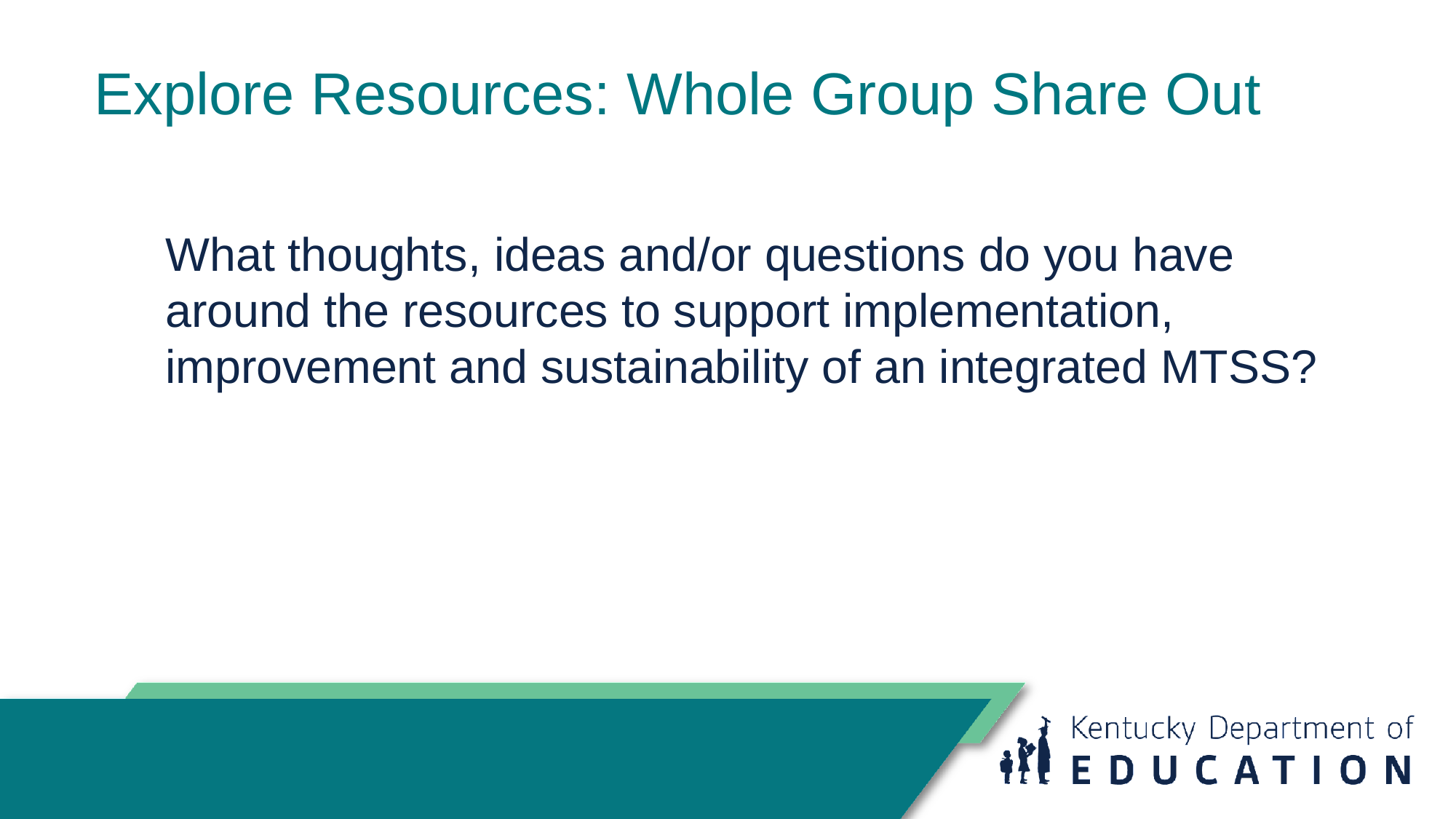

# Explore Resources: Whole Group Share Out

What thoughts, ideas and/or questions do you have around the resources to support implementation, improvement and sustainability of an integrated MTSS?